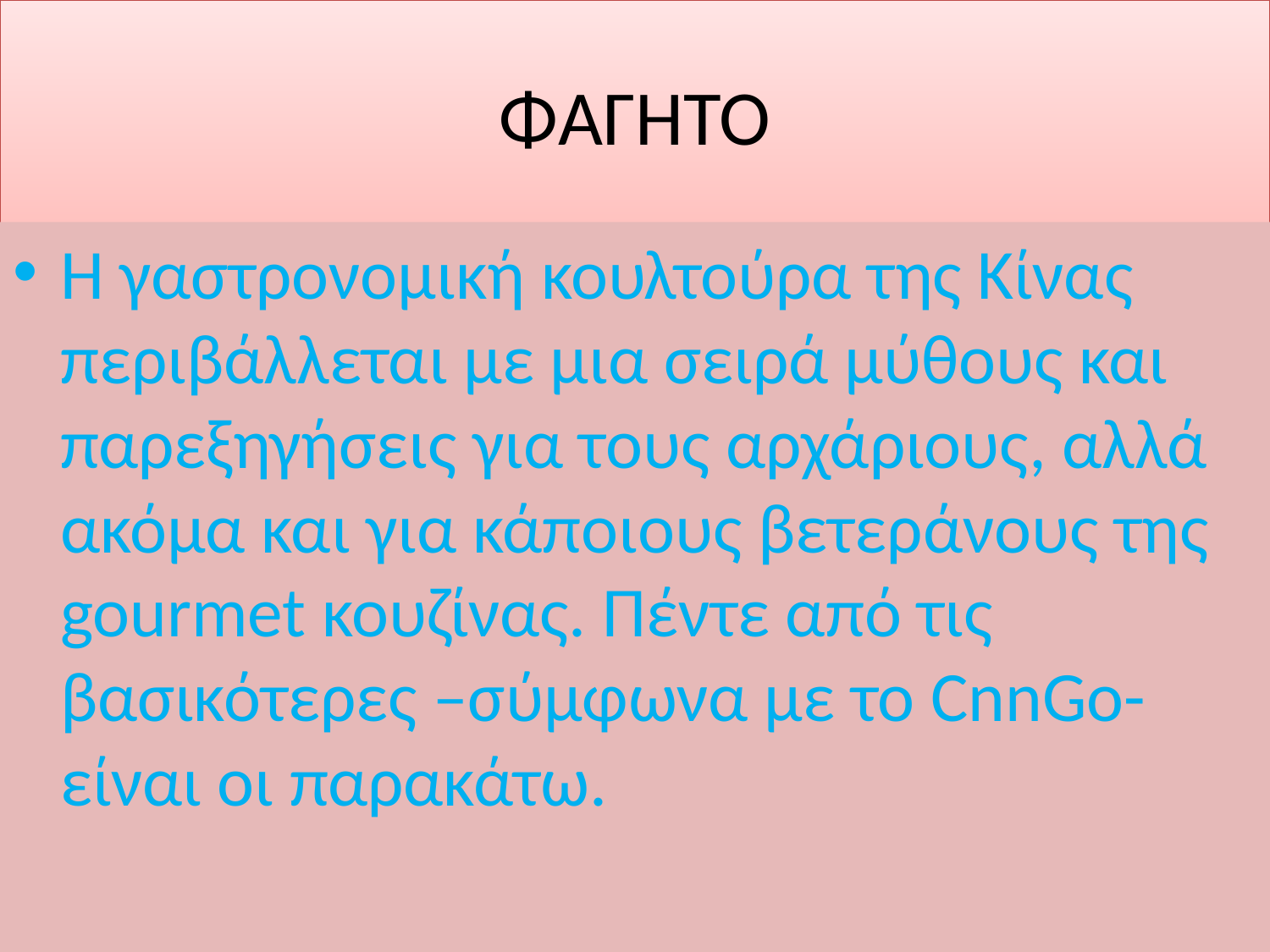

# ΦΑΓΗΤΟ
Η γαστρονομική κουλτούρα της Κίνας περιβάλλεται με μια σειρά μύθους και παρεξηγήσεις για τους αρχάριους, αλλά ακόμα και για κάποιους βετεράνους της gourmet κουζίνας. Πέντε από τις βασικότερες –σύμφωνα με το CnnGo- είναι οι παρακάτω.